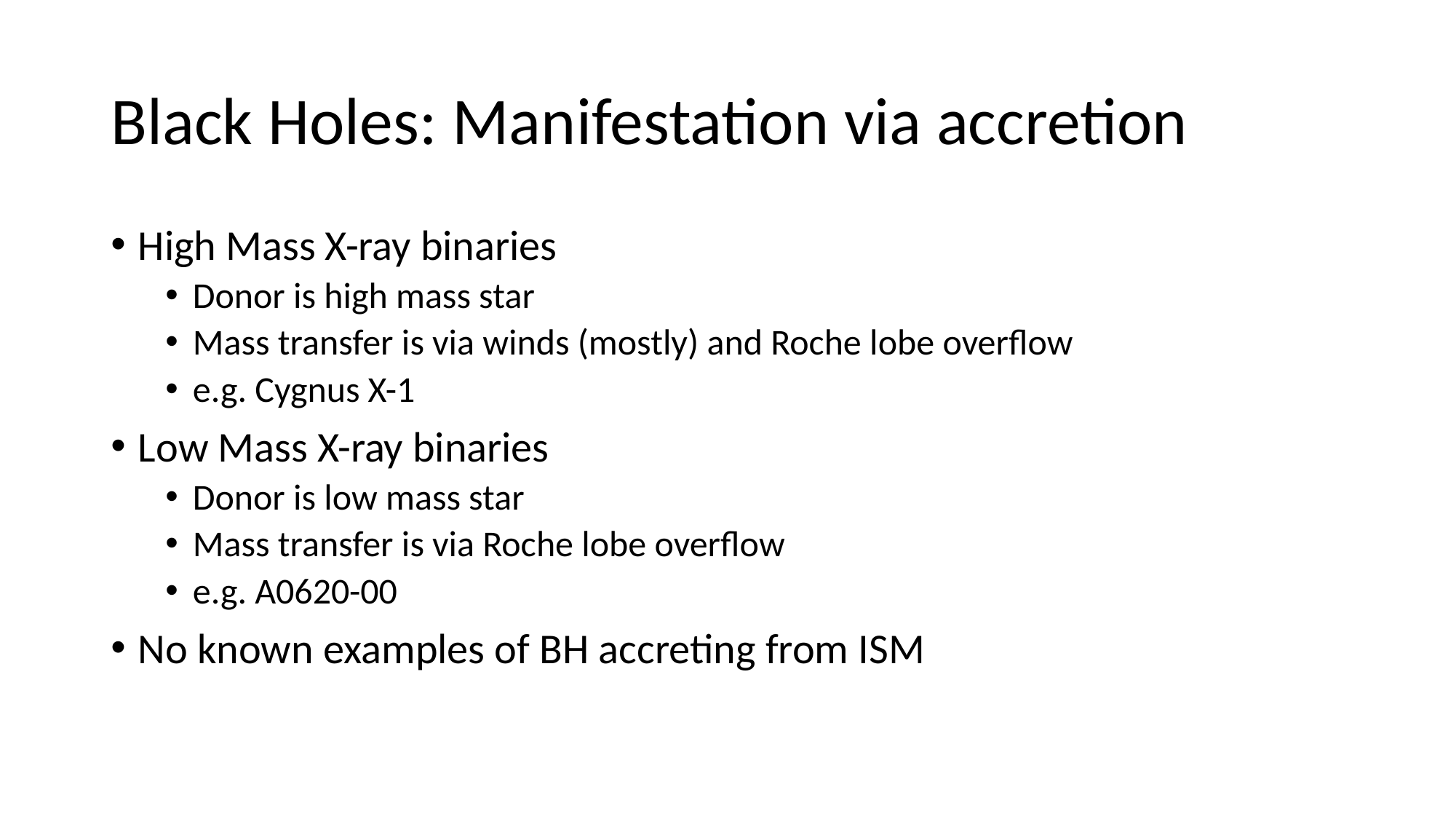

# Black Holes: Manifestation via accretion
High Mass X-ray binaries
Donor is high mass star
Mass transfer is via winds (mostly) and Roche lobe overflow
e.g. Cygnus X-1
Low Mass X-ray binaries
Donor is low mass star
Mass transfer is via Roche lobe overflow
e.g. A0620-00
No known examples of BH accreting from ISM